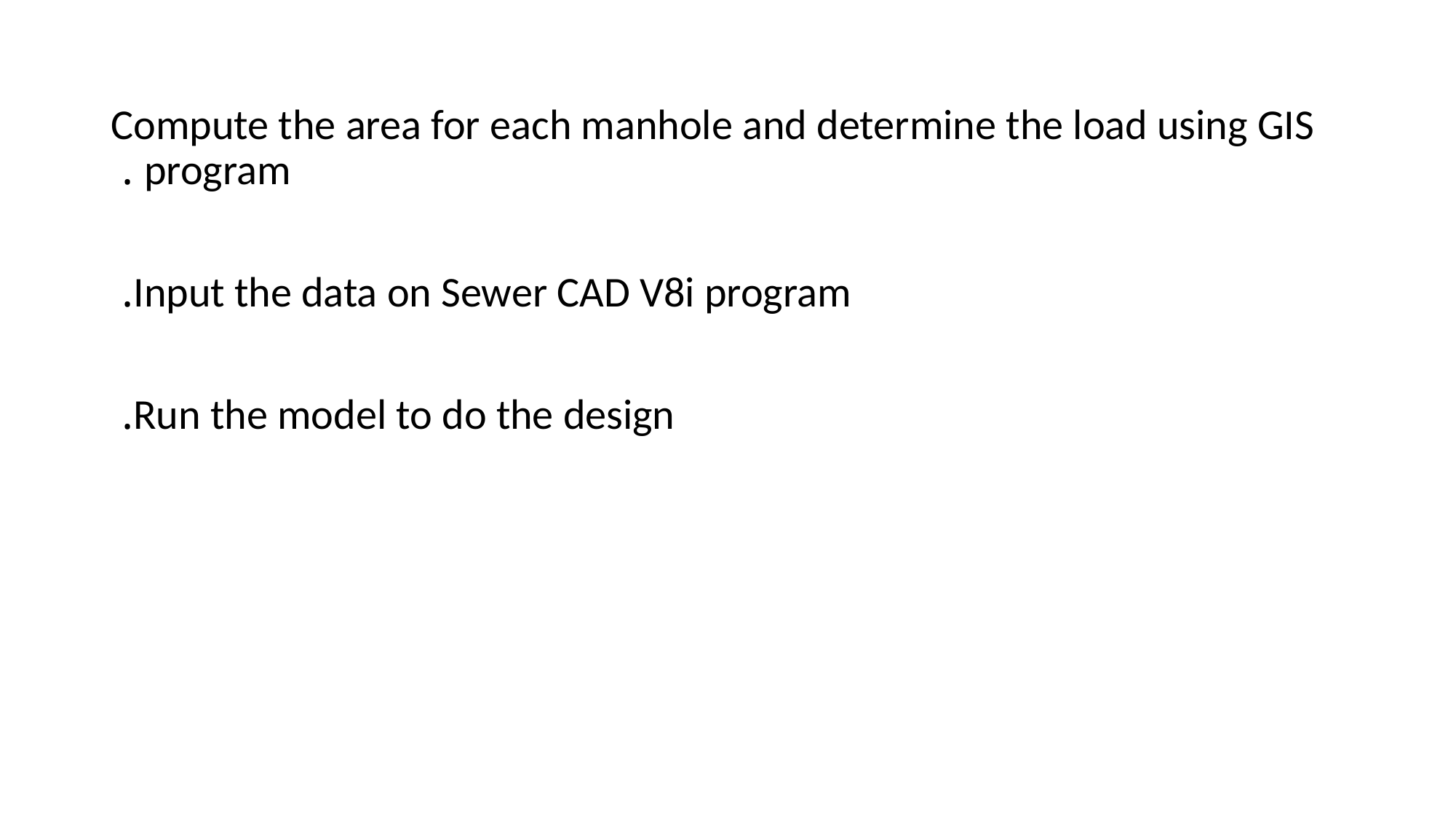

Compute the area for each manhole and determine the load using GIS program .

Input the data on Sewer CAD V8i program.

Run the model to do the design.